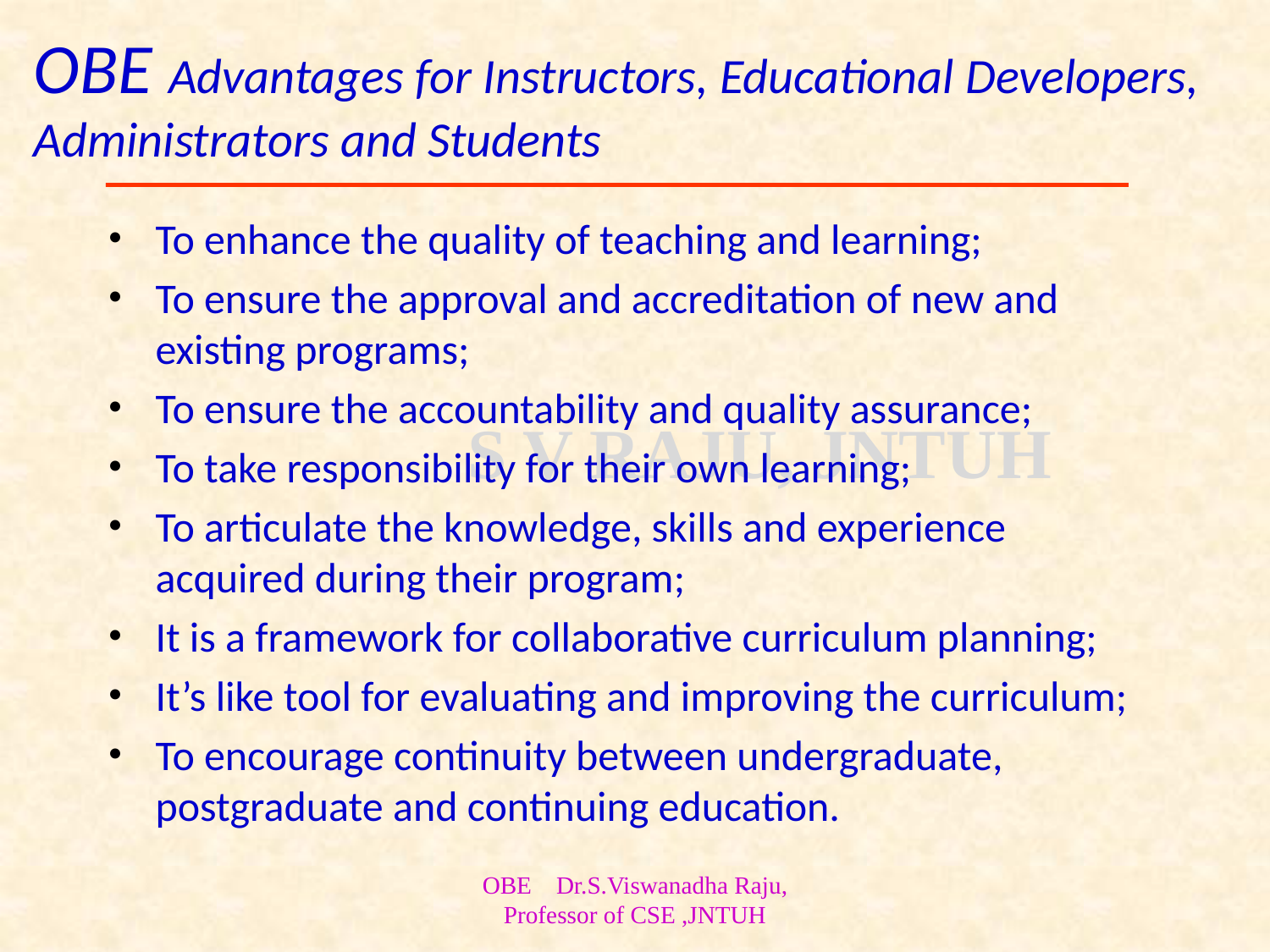

# OBE Advantages for Instructors, Educational Developers, Administrators and Students

To enhance the quality of teaching and learning;
To ensure the approval and accreditation of new and existing programs;
To ensure the accountability and quality assurance;
To take responsibility for their own learning;
To articulate the knowledge, skills and experience acquired during their program;
It is a framework for collaborative curriculum planning;
It’s like tool for evaluating and improving the curriculum;
To encourage continuity between undergraduate, postgraduate and continuing education.

OBE    Dr.S.Viswanadha Raju, Professor of CSE ,JNTUH